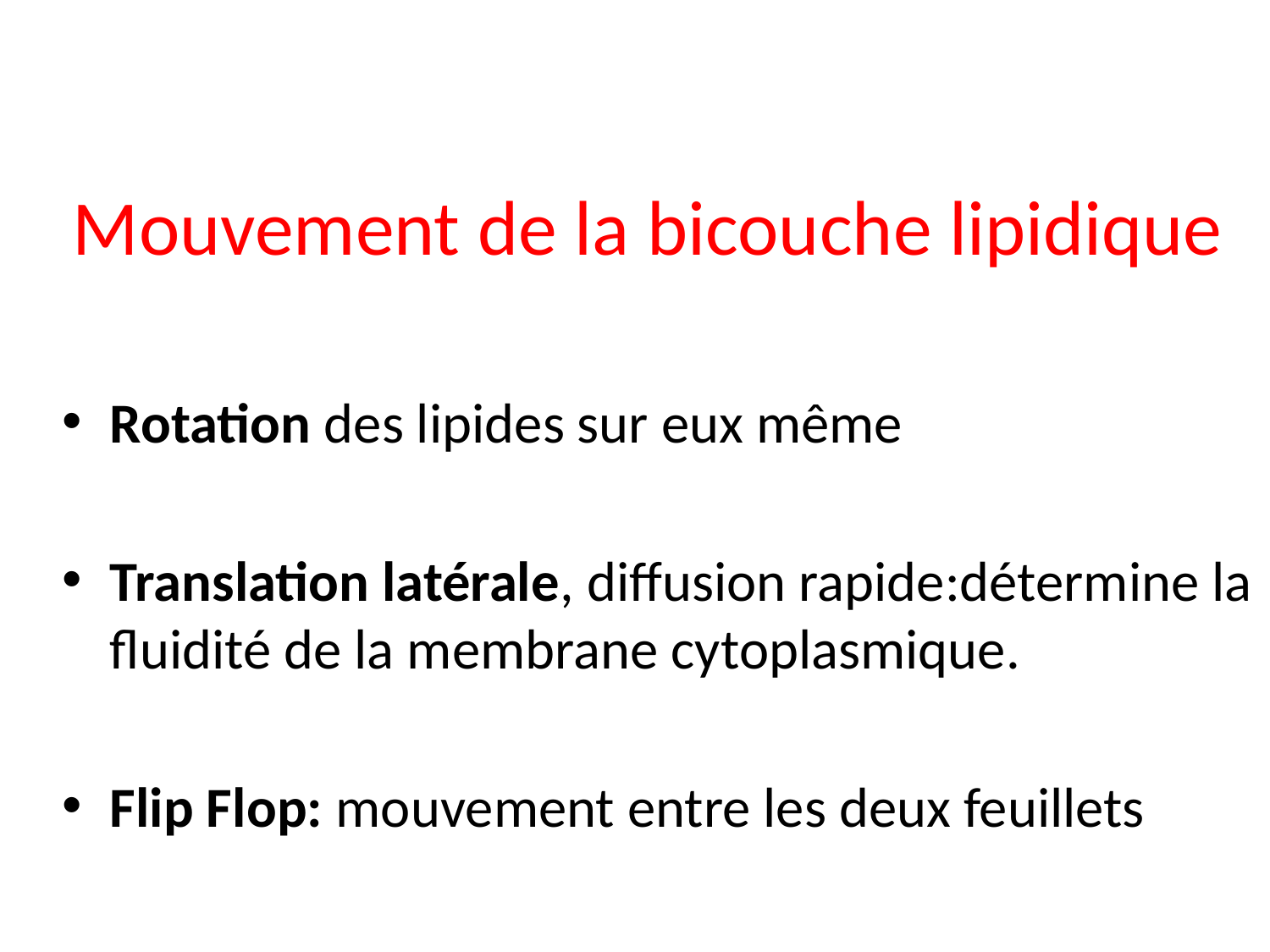

# Mouvement de la bicouche lipidique

Rotation des lipides sur eux même

Translation latérale, diffusion rapide:détermine la fluidité de la membrane cytoplasmique.

Flip Flop: mouvement entre les deux feuillets